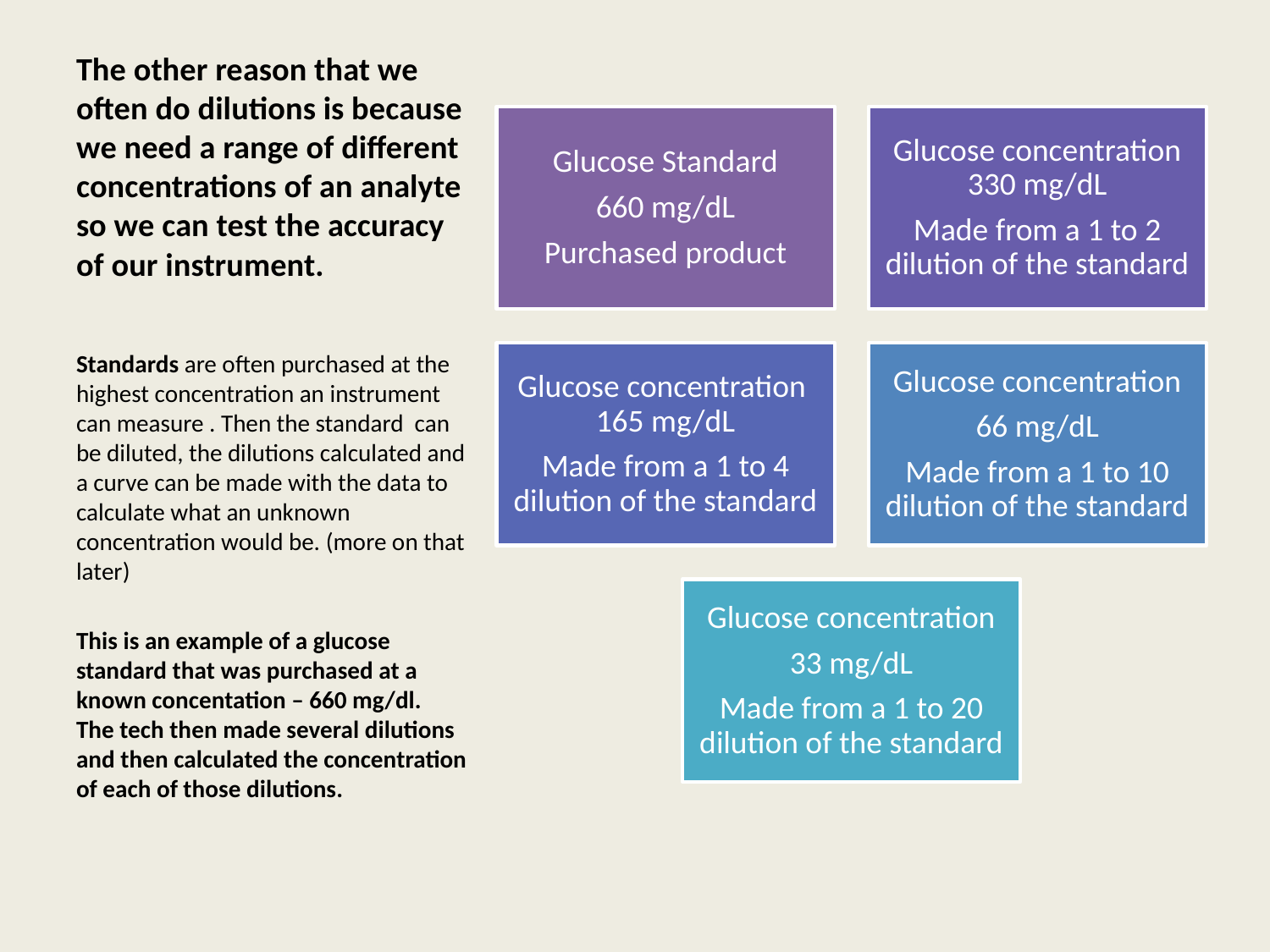

# The other reason that we often do dilutions is because we need a range of different concentrations of an analyte so we can test the accuracy of our instrument.
Glucose Standard
660 mg/dL
Purchased product
Glucose concentration 330 mg/dL
Made from a 1 to 2 dilution of the standard
Glucose concentration  165 mg/dL
Made from a 1 to 4 dilution of the standard
Glucose concentration
66 mg/dL
Made from a 1 to 10 dilution of the standard
Glucose concentration
33 mg/dL
Made from a 1 to 20 dilution of the standard

Standards are often purchased at the highest concentration an instrument can measure . Then the standard  can be diluted, the dilutions calculated and a curve can be made with the data to calculate what an unknown concentration would be. (more on that later)

This is an example of a glucose standard that was purchased at a known concentation – 660 mg/dl.  The tech then made several dilutions and then calculated the concentration of each of those dilutions.